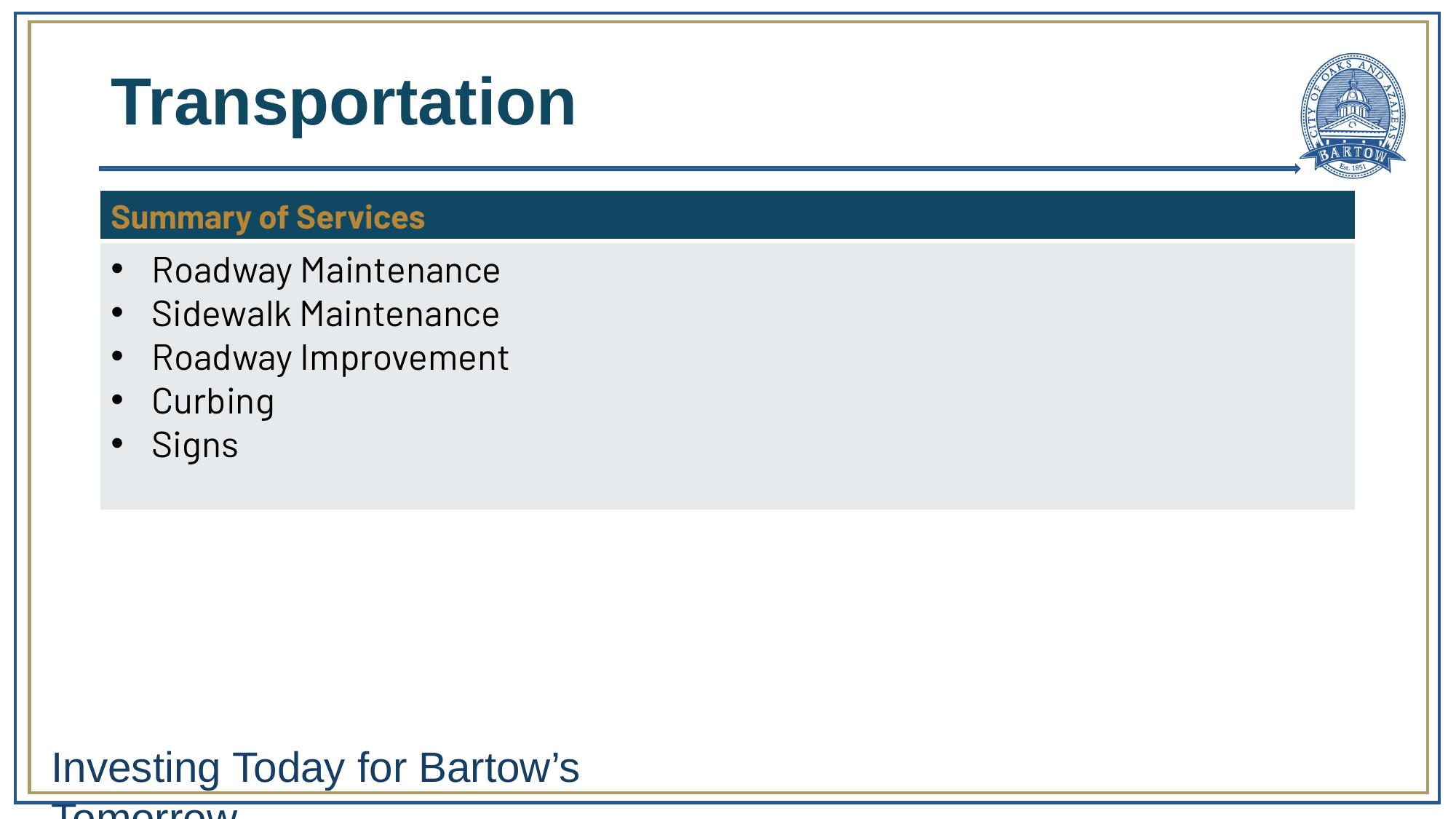

# Transportation
| Summary of Services |
| --- |
| Roadway Maintenance  Sidewalk Maintenance Roadway Improvement Curbing Signs |